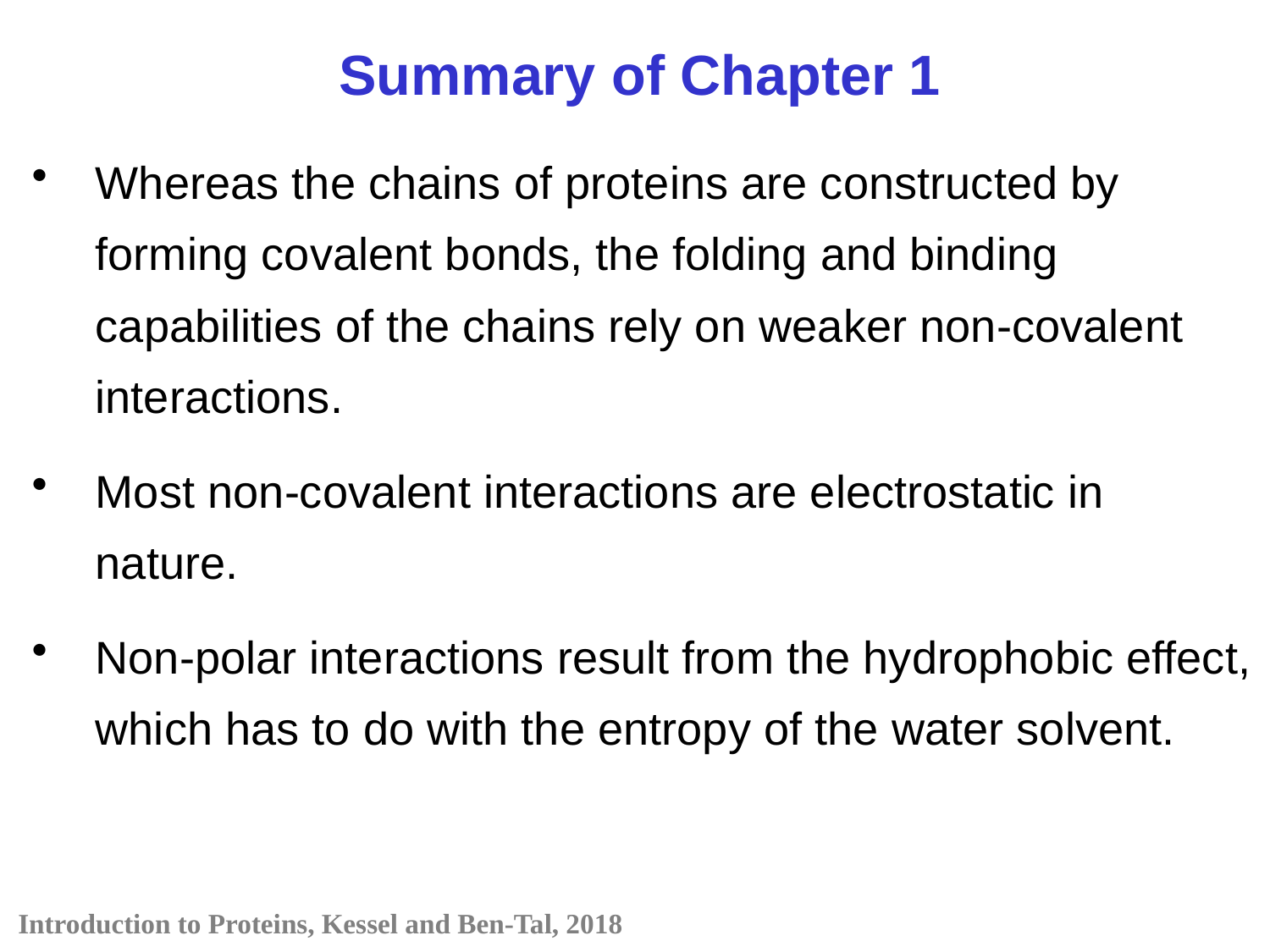

Summary of Chapter 1
Whereas the chains of proteins are constructed by forming covalent bonds, the folding and binding capabilities of the chains rely on weaker non-covalent interactions.
Most non-covalent interactions are electrostatic in nature.
Non-polar interactions result from the hydrophobic effect, which has to do with the entropy of the water solvent.